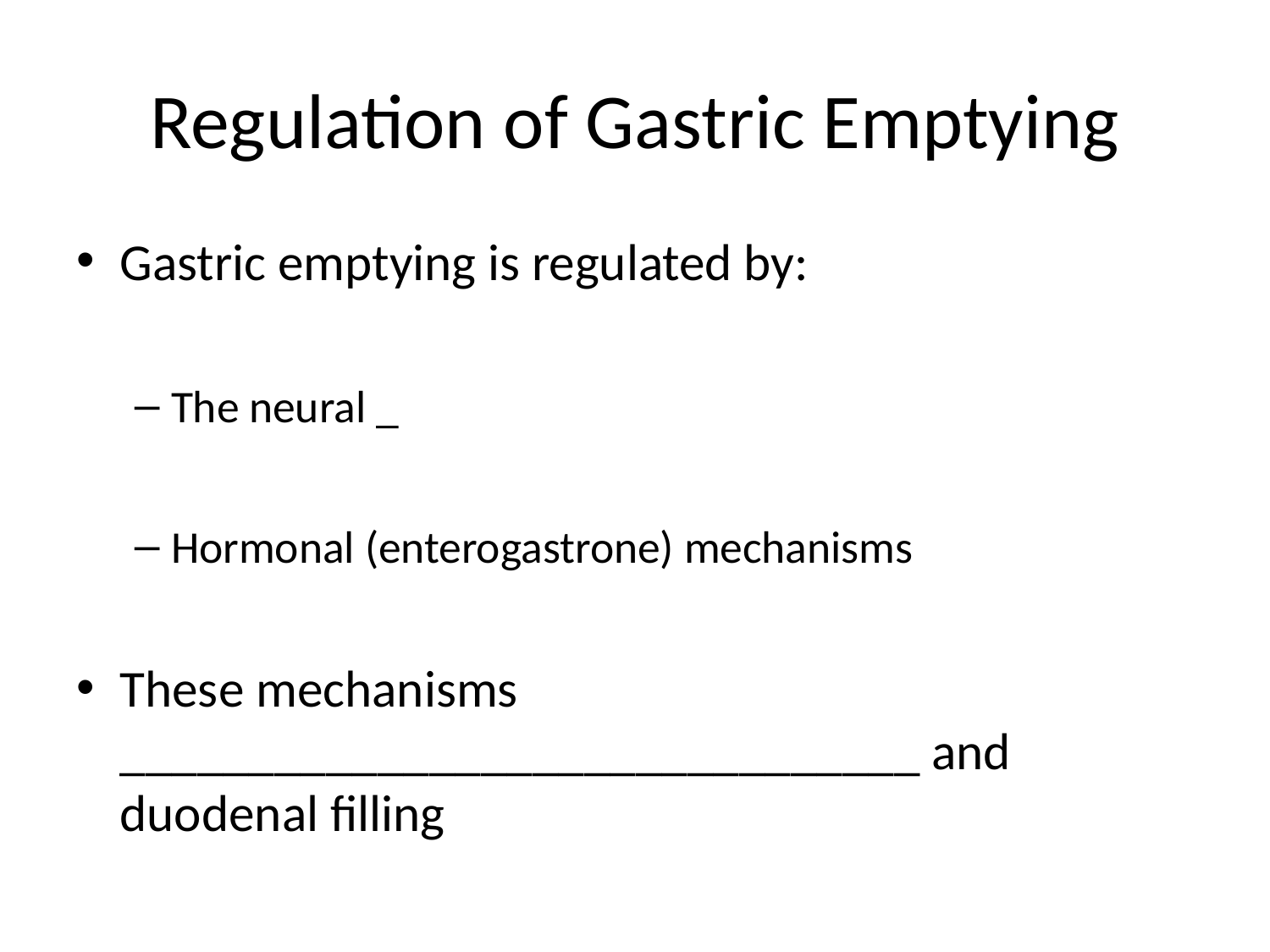

# Regulation of Gastric Emptying
Gastric emptying is regulated by:

The neural _

Hormonal (enterogastrone) mechanisms

These mechanisms _______________________________ and duodenal filling